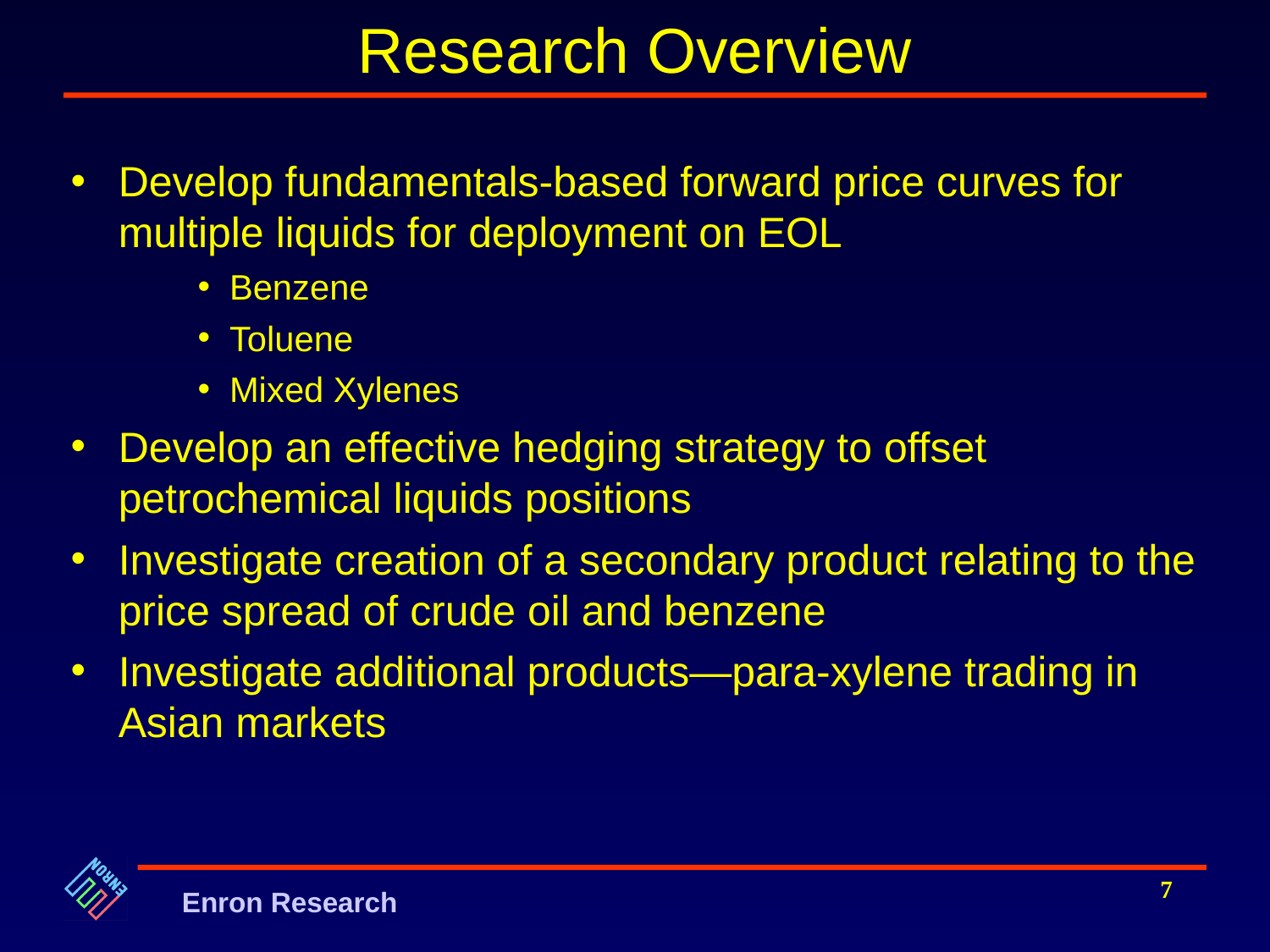

# Research Overview

Develop fundamentals-based forward price curves for multiple liquids for deployment on EOL
Benzene
Toluene
Mixed Xylenes
Develop an effective hedging strategy to offset petrochemical liquids positions
Investigate creation of a secondary product relating to the price spread of crude oil and benzene
Investigate additional products—para-xylene trading in Asian markets

7